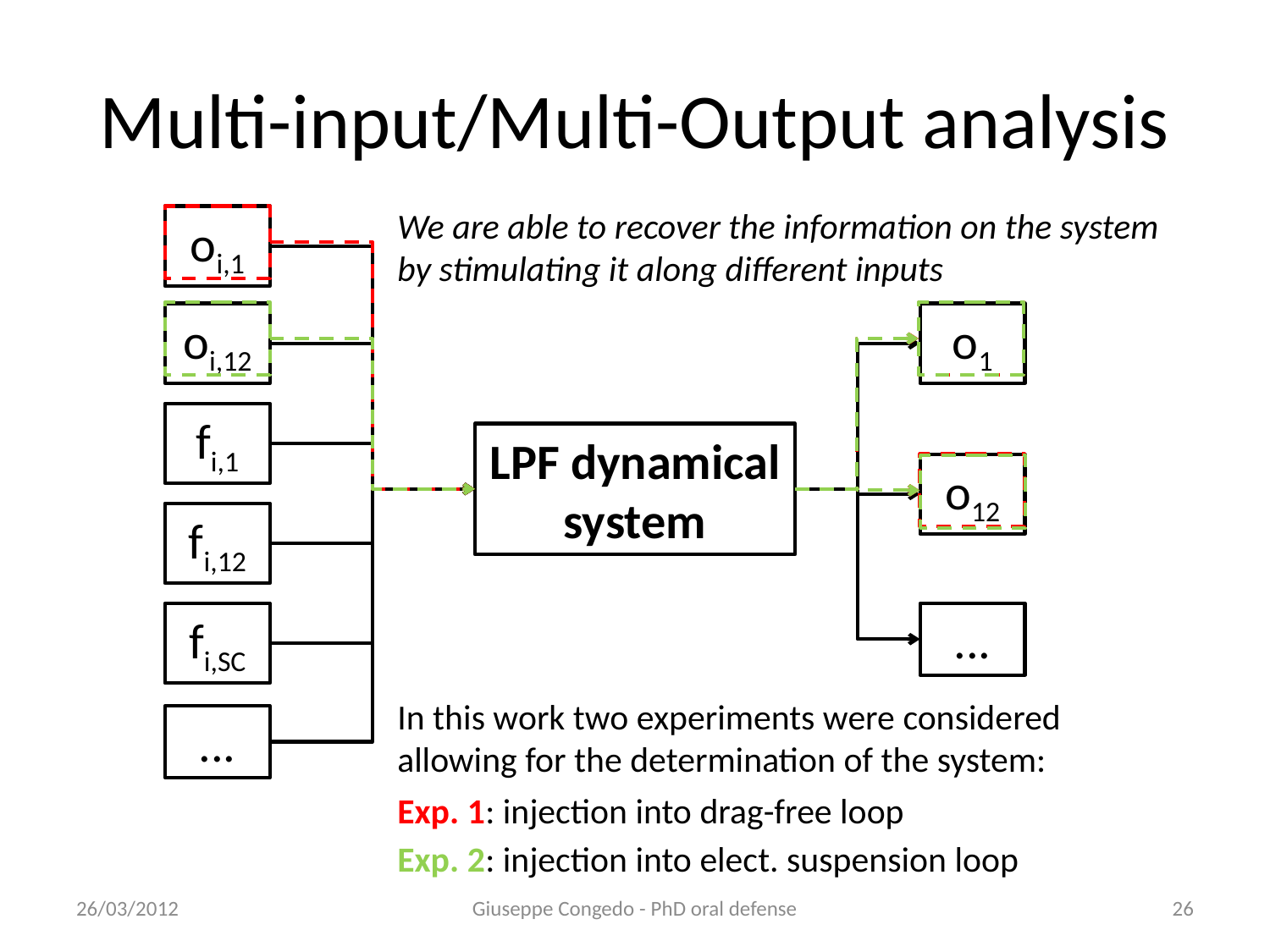

# Multi-input/Multi-Output analysis
We are able to recover the information on the system by stimulating it along different inputs
oi,1

oi,12
o1
fi,1
LPF dynamical system

o12

fi,12
fi,SC
...
In this work two experiments were considered allowing for the determination of the system:
...
Exp. 1: injection into drag-free loop
Exp. 2: injection into elect. suspension loop
26/03/2012
Giuseppe Congedo - PhD oral defense
26